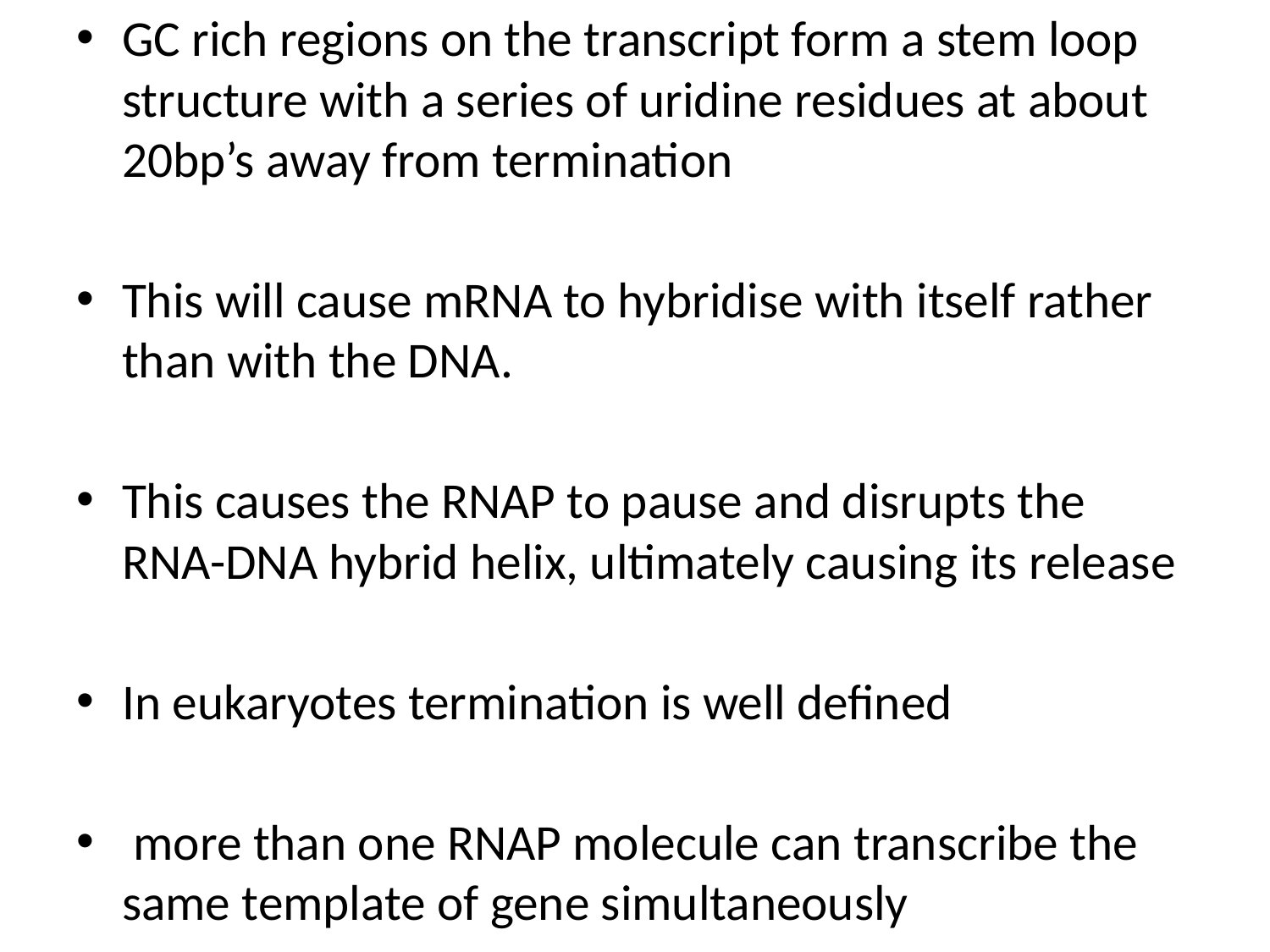

GC rich regions on the transcript form a stem loop structure with a series of uridine residues at about 20bp’s away from termination

This will cause mRNA to hybridise with itself rather than with the DNA.

This causes the RNAP to pause and disrupts the RNA-DNA hybrid helix, ultimately causing its release

In eukaryotes termination is well defined

 more than one RNAP molecule can transcribe the same template of gene simultaneously
#